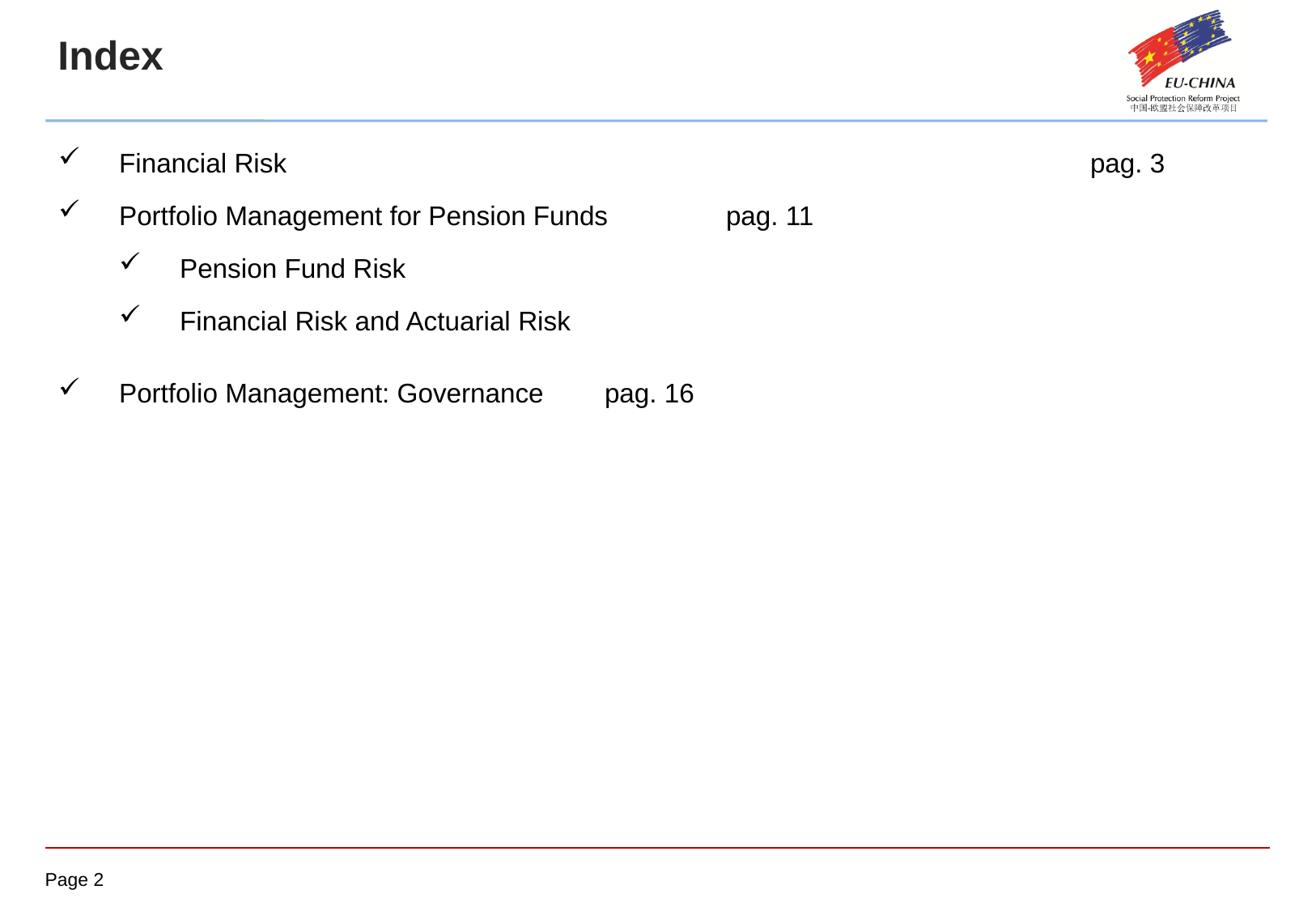

Index
Financial Risk							pag. 3
Portfolio Management for Pension Funds	pag. 11
Pension Fund Risk
Financial Risk and Actuarial Risk
Portfolio Management: Governance		pag. 16